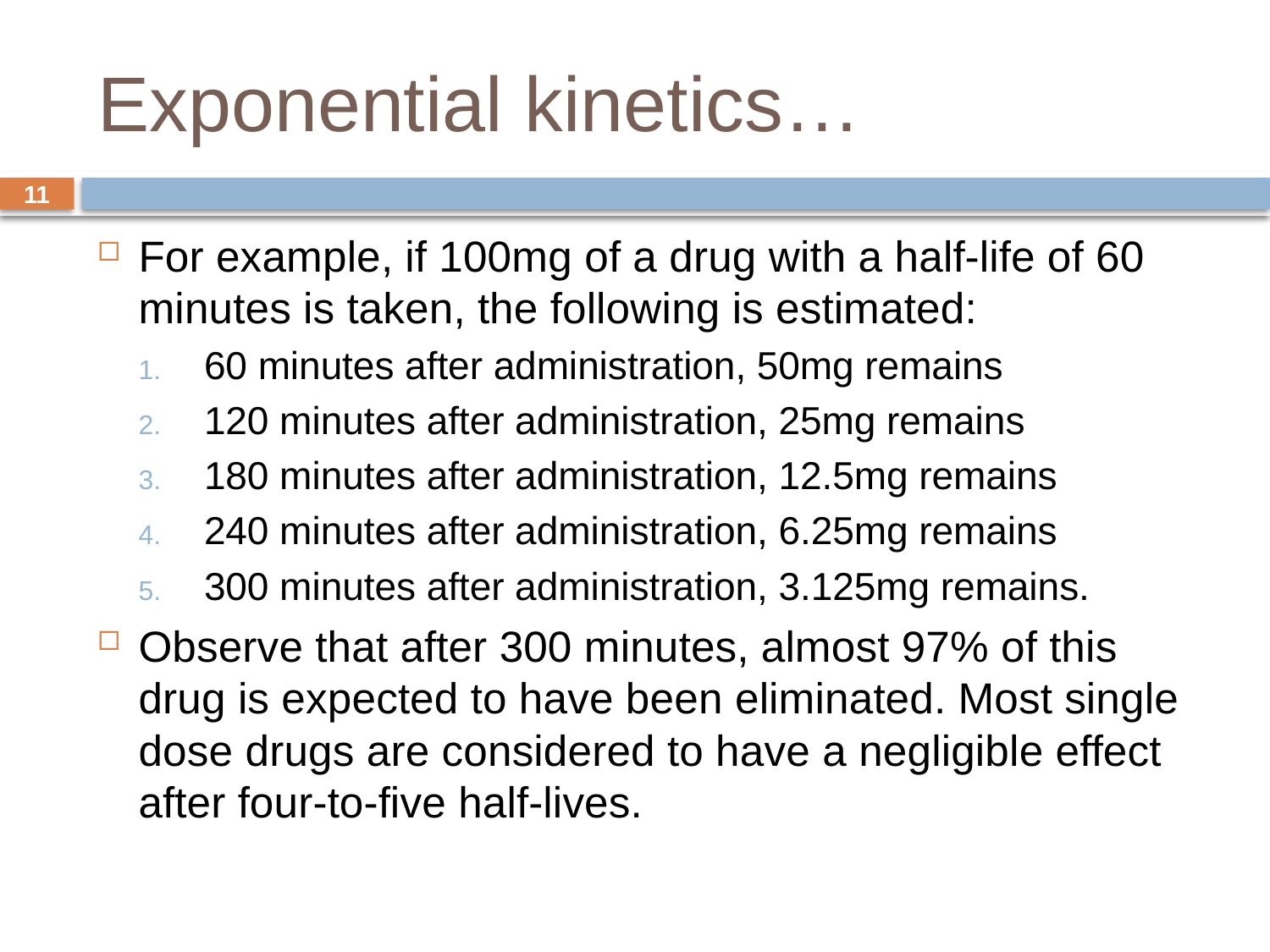

# Exponential kinetics…
11
For example, if 100mg of a drug with a half-life of 60 minutes is taken, the following is estimated:
60 minutes after administration, 50mg remains
120 minutes after administration, 25mg remains
180 minutes after administration, 12.5mg remains
240 minutes after administration, 6.25mg remains
300 minutes after administration, 3.125mg remains.
Observe that after 300 minutes, almost 97% of this drug is expected to have been eliminated. Most single dose drugs are considered to have a negligible effect after four-to-five half-lives.